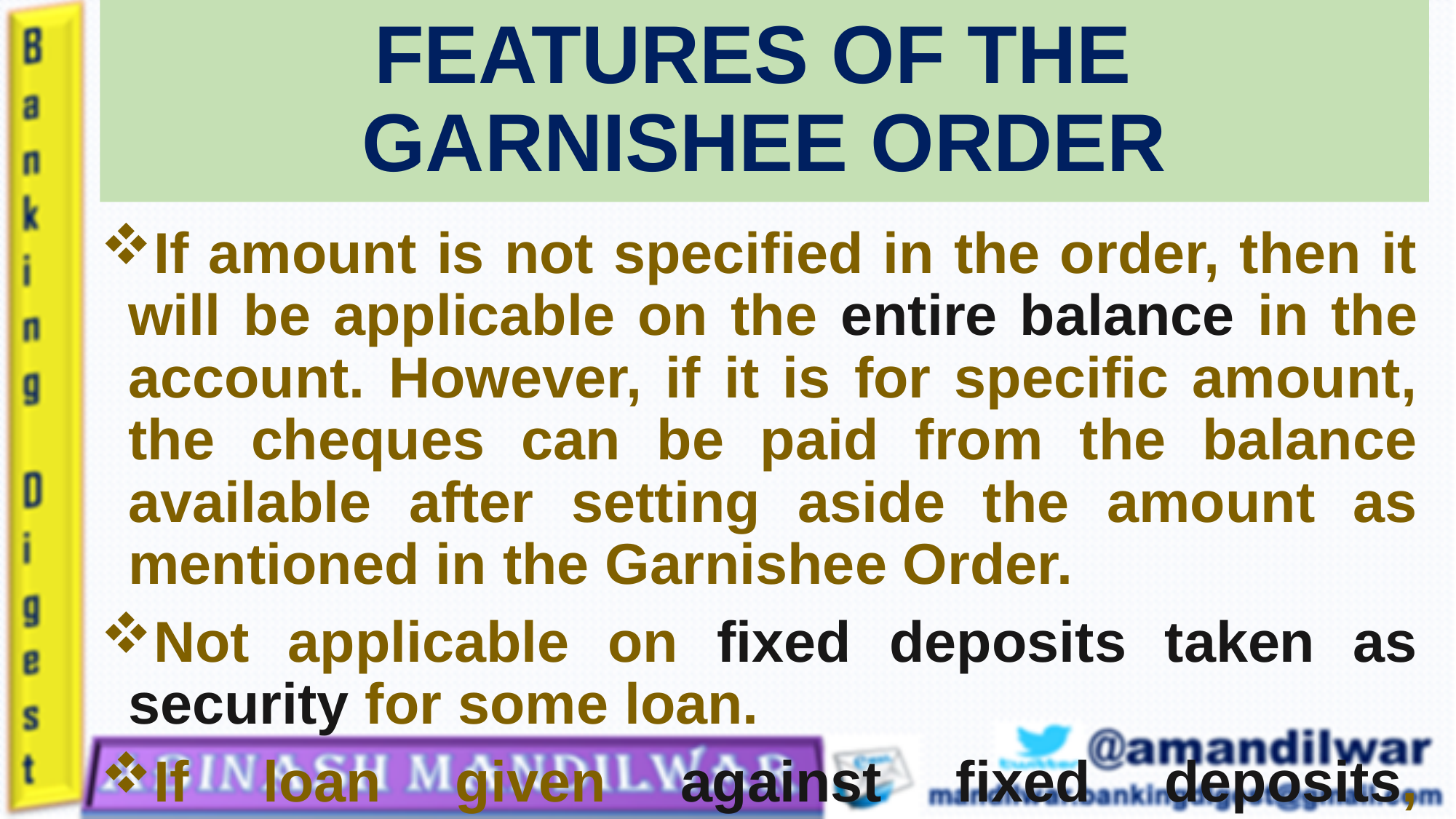

# FEATURES OF THE GARNISHEE ORDER
If amount is not specified in the order, then it will be applicable on the entire balance in the account. However, if it is for specific amount, the cheques can be paid from the balance available after setting aside the amount as mentioned in the Garnishee Order.
Not applicable on fixed deposits taken as security for some loan.
If loan given against fixed deposits, applicable on the amount after adjusting the loan.